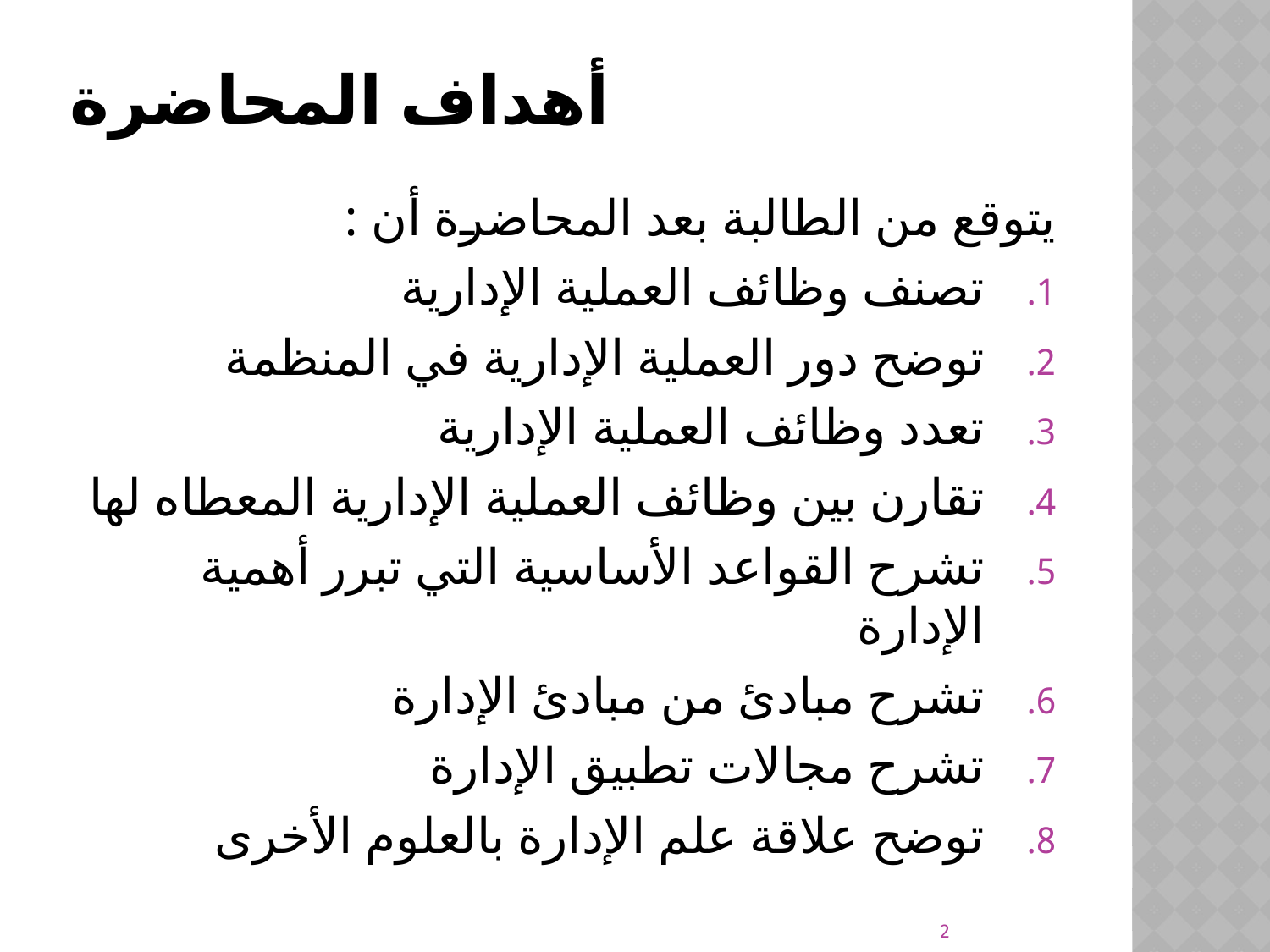

# أهداف المحاضرة
	يتوقع من الطالبة بعد المحاضرة أن :
تصنف وظائف العملية الإدارية
توضح دور العملية الإدارية في المنظمة
تعدد وظائف العملية الإدارية
تقارن بين وظائف العملية الإدارية المعطاه لها
تشرح القواعد الأساسية التي تبرر أهمية الإدارة
تشرح مبادئ من مبادئ الإدارة
تشرح مجالات تطبيق الإدارة
توضح علاقة علم الإدارة بالعلوم الأخرى

2